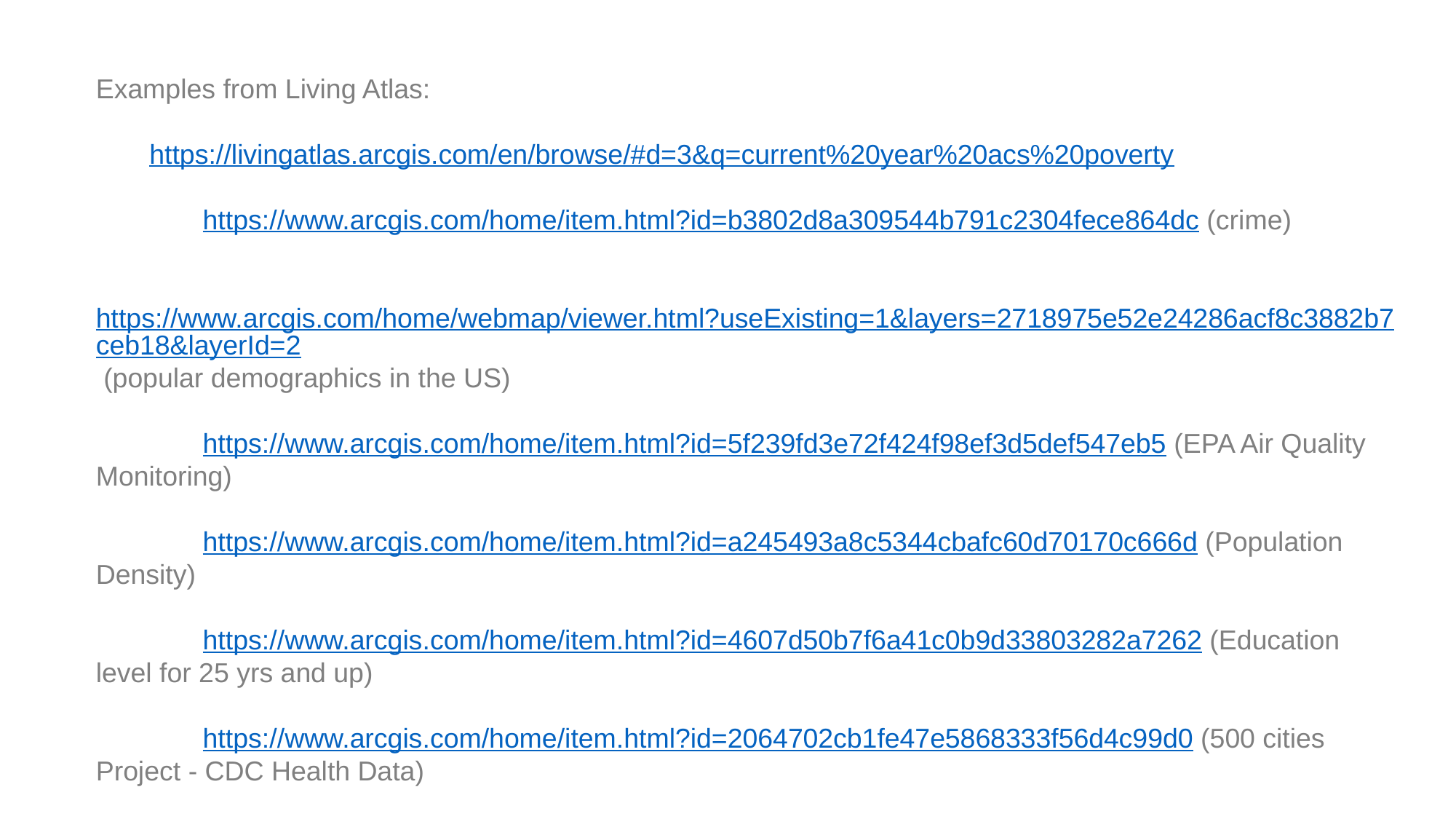

#
Examples from Living Atlas:
       https://livingatlas.arcgis.com/en/browse/#d=3&q=current%20year%20acs%20poverty
              https://www.arcgis.com/home/item.html?id=b3802d8a309544b791c2304fece864dc (crime)
              https://www.arcgis.com/home/webmap/viewer.html?useExisting=1&layers=2718975e52e24286acf8c3882b7ceb18&layerId=2 (popular demographics in the US)
              https://www.arcgis.com/home/item.html?id=5f239fd3e72f424f98ef3d5def547eb5 (EPA Air Quality Monitoring)
              https://www.arcgis.com/home/item.html?id=a245493a8c5344cbafc60d70170c666d (Population Density)
              https://www.arcgis.com/home/item.html?id=4607d50b7f6a41c0b9d33803282a7262 (Education level for 25 yrs and up)
              https://www.arcgis.com/home/item.html?id=2064702cb1fe47e5868333f56d4c99d0 (500 cities Project - CDC Health Data)